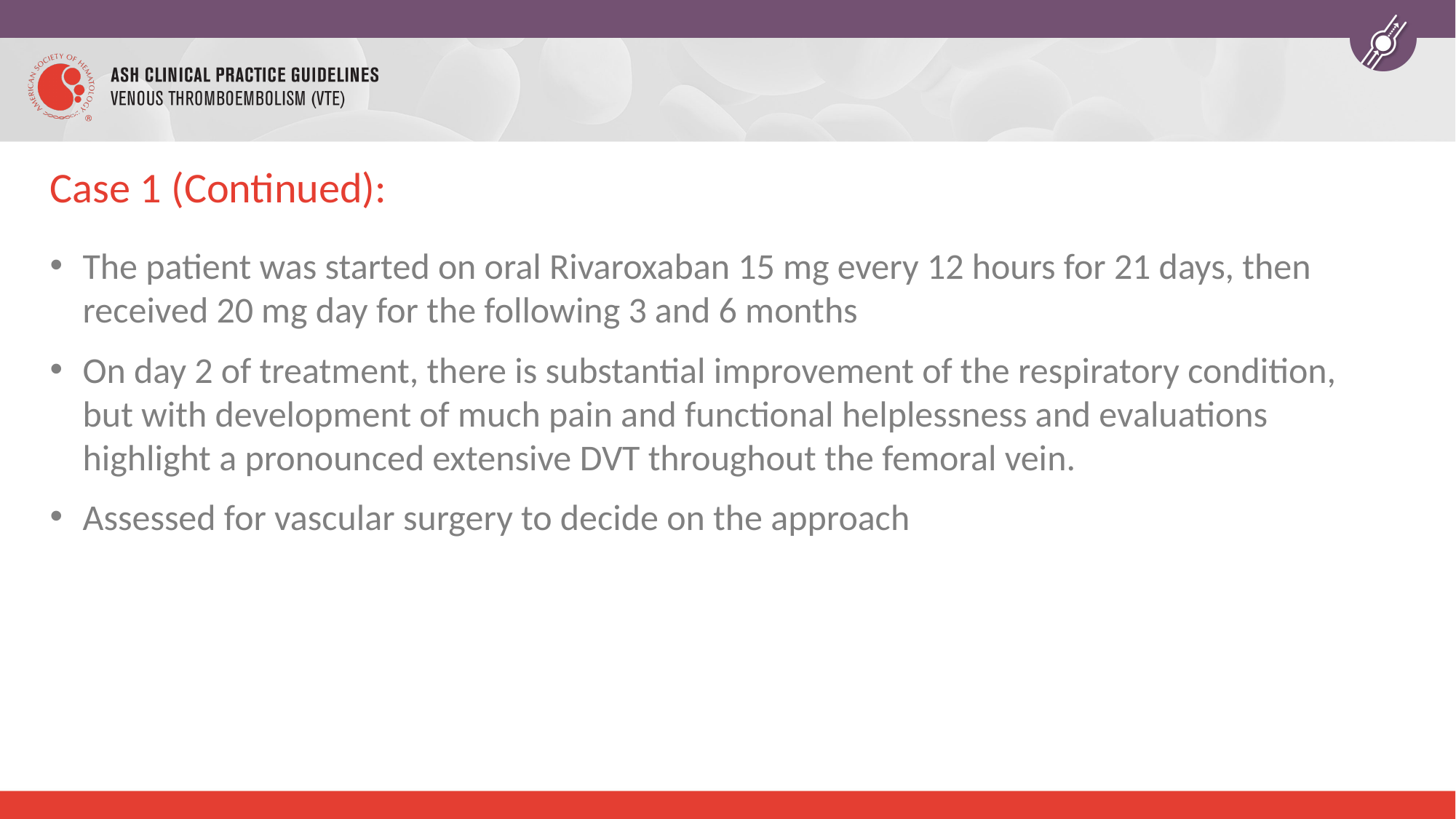

# Case 1 (Continued):
The patient was started on oral Rivaroxaban 15 mg every 12 hours for 21 days, then received 20 mg day for the following 3 and 6 months
On day 2 of treatment, there is substantial improvement of the respiratory condition, but with development of much pain and functional helplessness and evaluations highlight a pronounced extensive DVT throughout the femoral vein.
Assessed for vascular surgery to decide on the approach